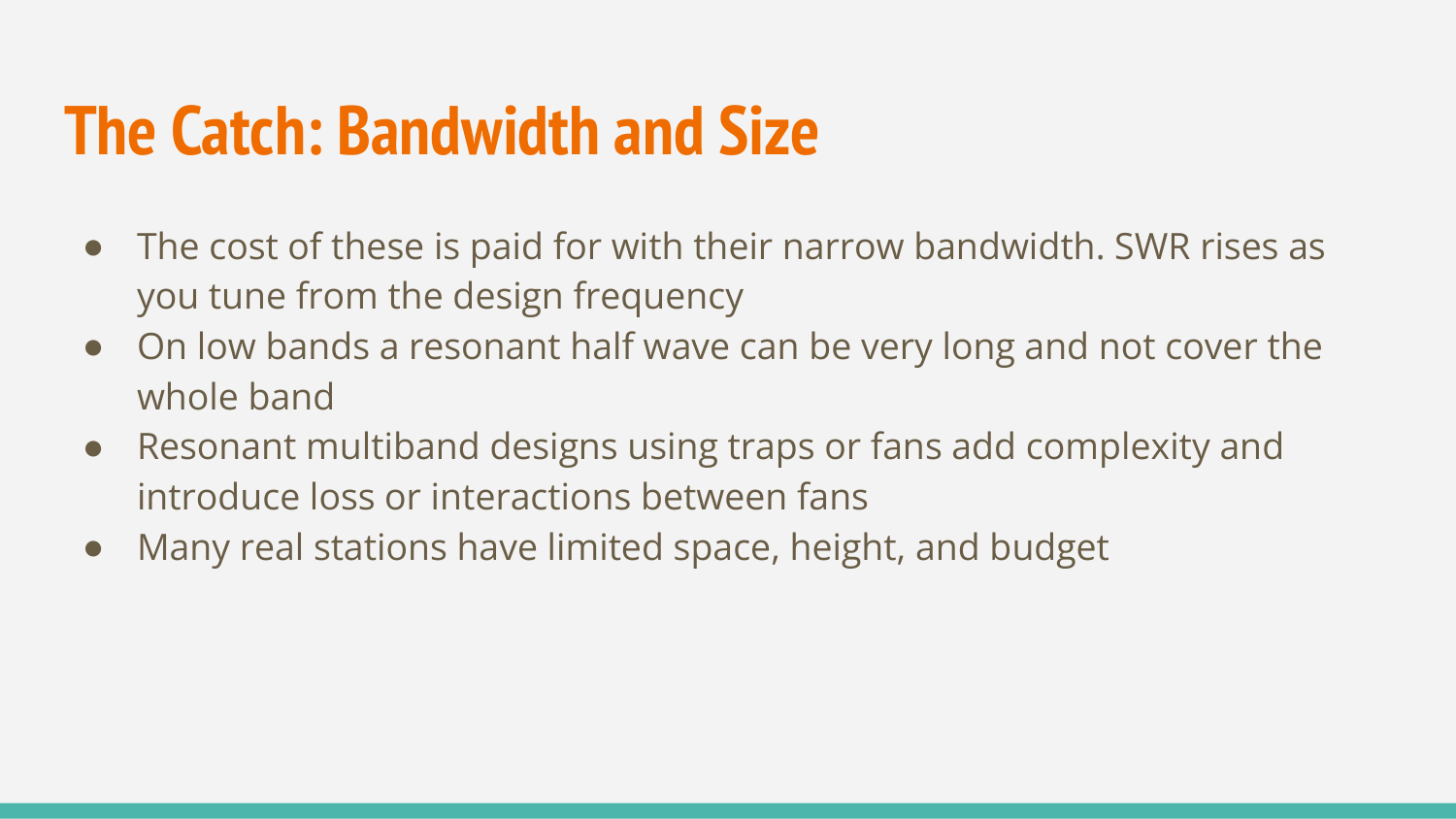

# The Catch: Bandwidth and Size
The cost of these is paid for with their narrow bandwidth. SWR rises as you tune from the design frequency
On low bands a resonant half wave can be very long and not cover the whole band
Resonant multiband designs using traps or fans add complexity and introduce loss or interactions between fans
Many real stations have limited space, height, and budget